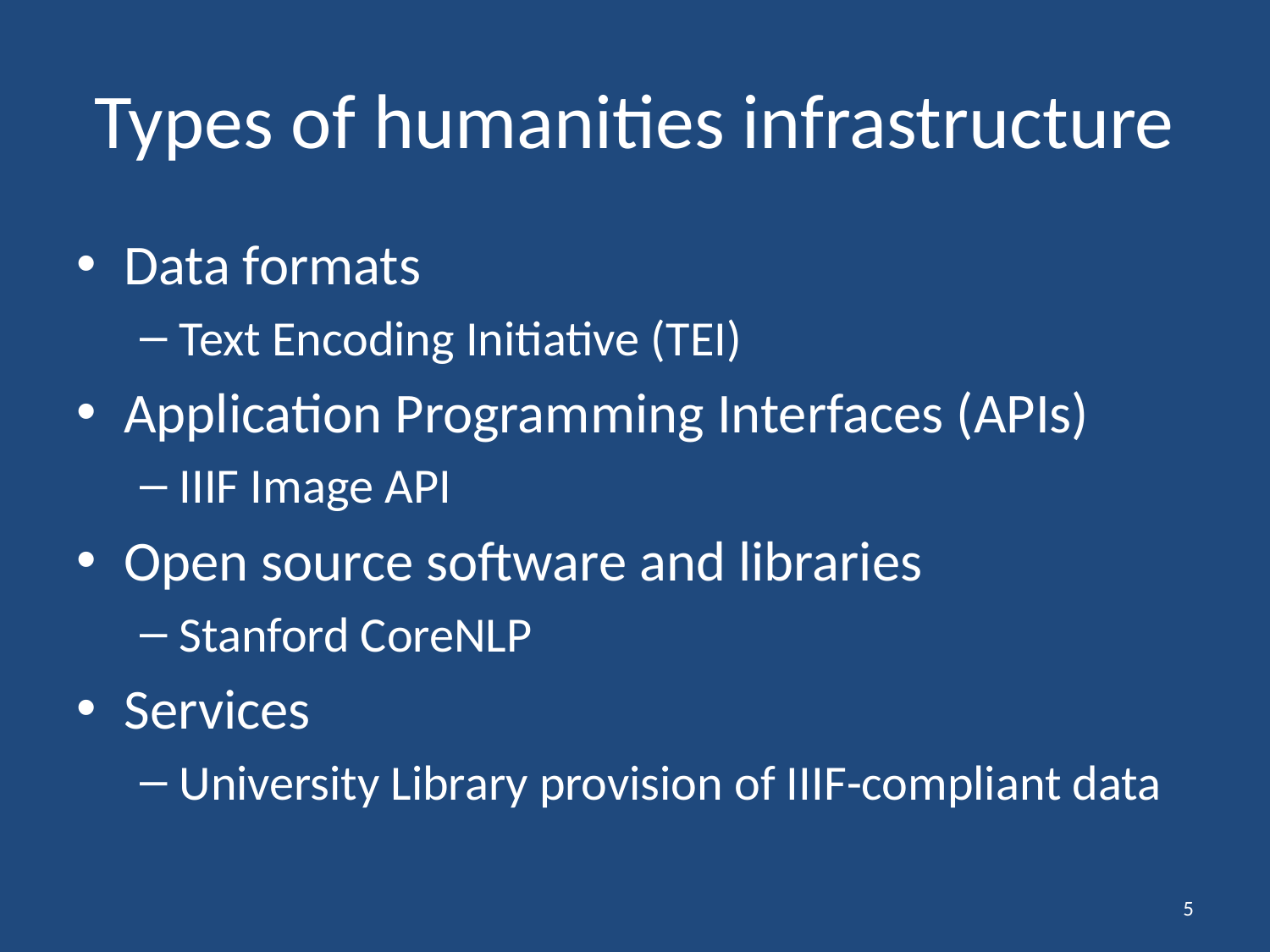

# Types of humanities infrastructure
Data formats
Text Encoding Initiative (TEI)
Application Programming Interfaces (APIs)
IIIF Image API
Open source software and libraries
Stanford CoreNLP
Services
University Library provision of IIIF-compliant data
5